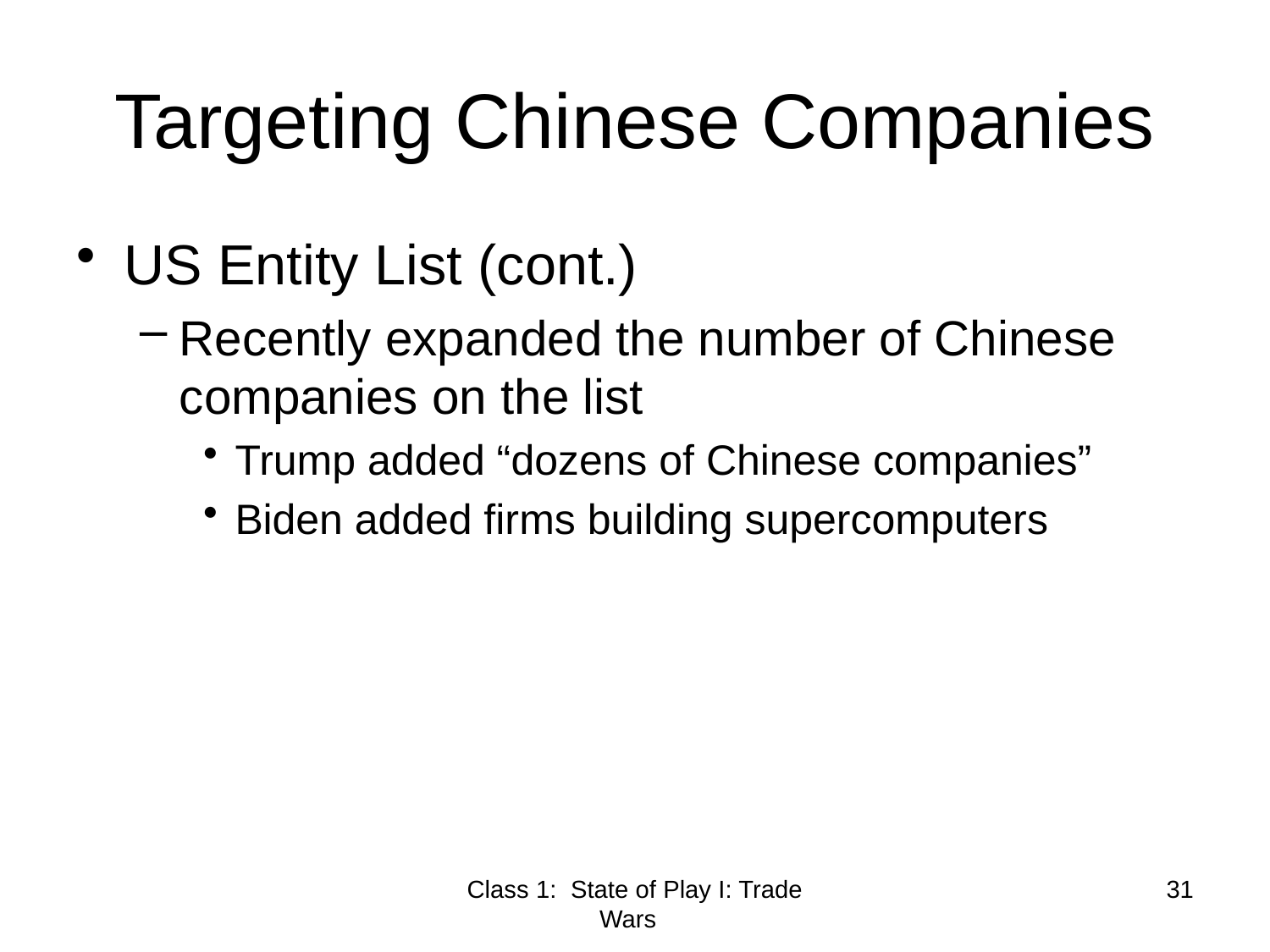

# Targeting Chinese Companies
US Entity List (cont.)
Recently expanded the number of Chinese companies on the list
Trump added “dozens of Chinese companies”
Biden added firms building supercomputers

Class 1:  State of Play I: Trade Wars
31